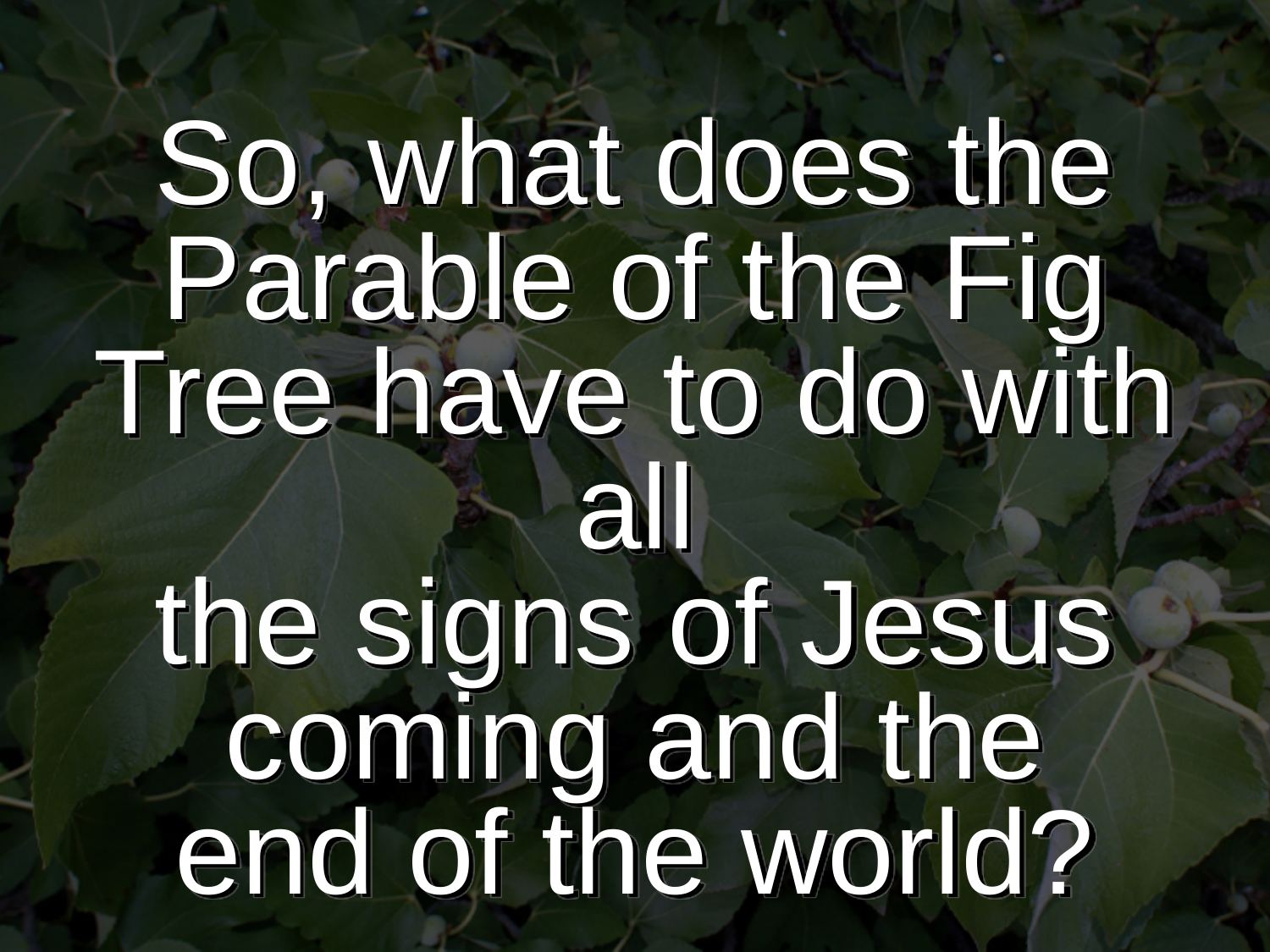

So, what does the Parable of the Fig Tree have to do with all
the signs of Jesus coming and the
end of the world?